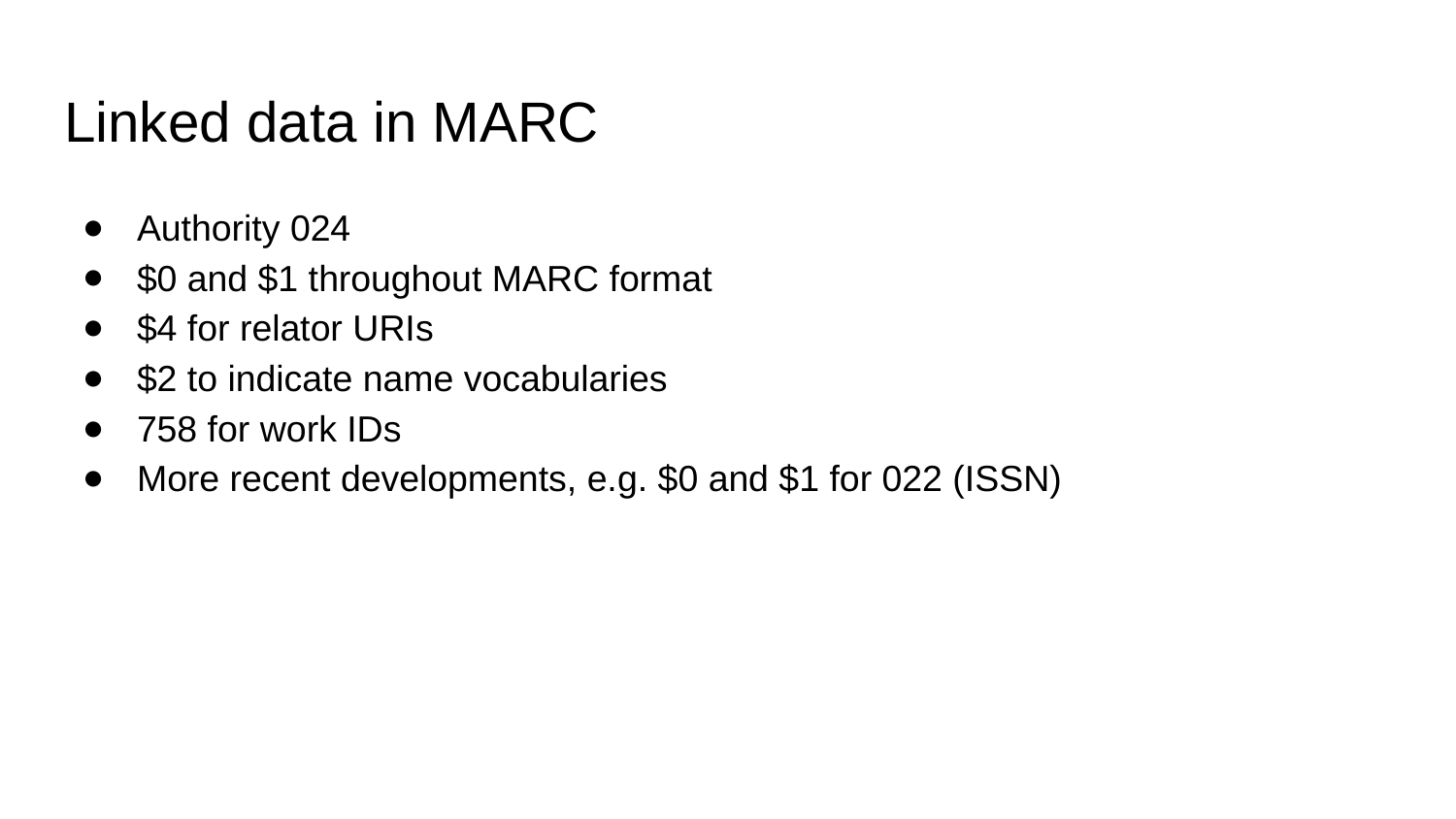

# Linked data in MARC
Authority 024
$0 and $1 throughout MARC format
$4 for relator URIs
$2 to indicate name vocabularies
758 for work IDs
More recent developments, e.g. $0 and $1 for 022 (ISSN)